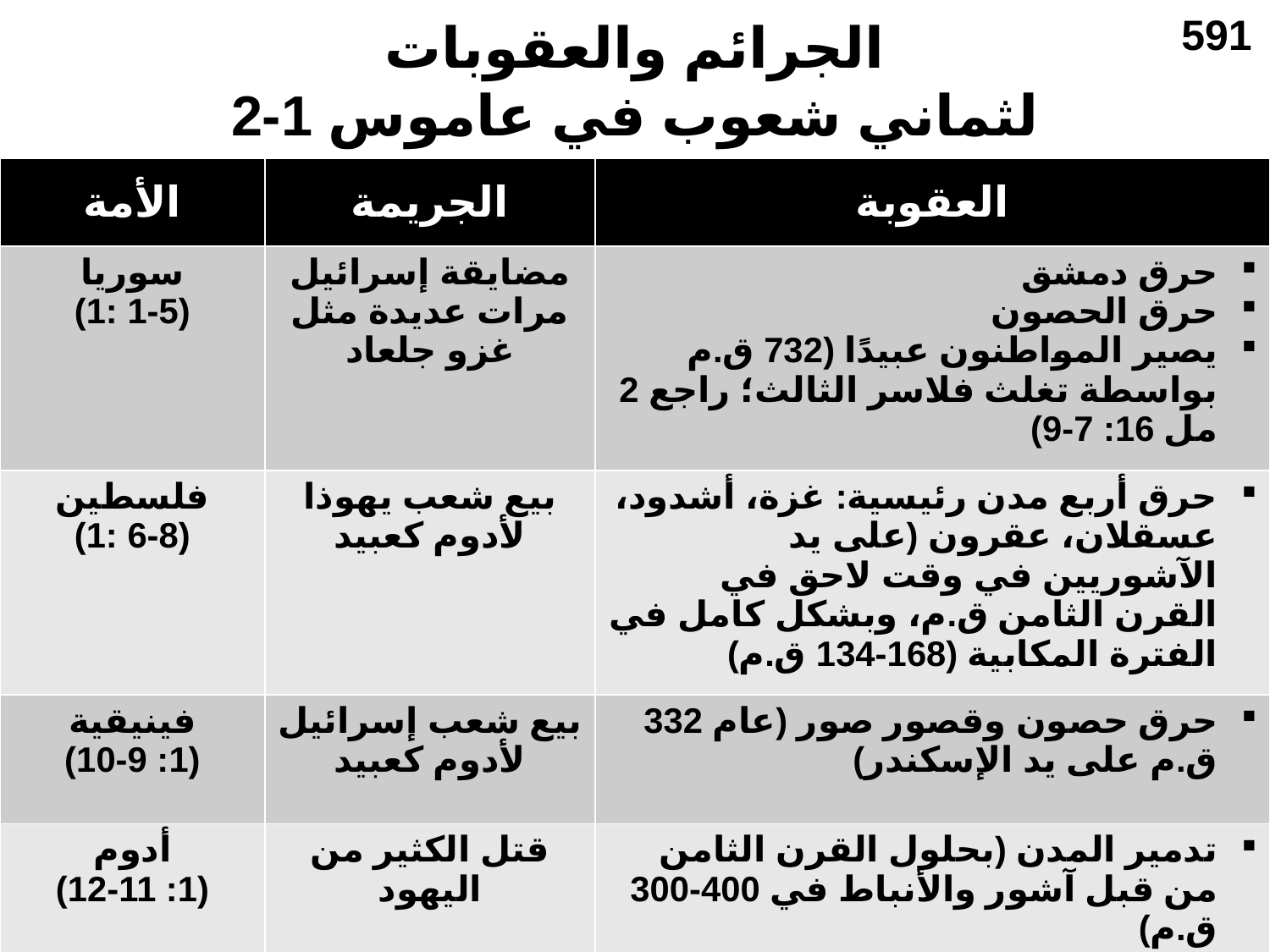

# الجرائم والعقوبات لثماني شعوب في عاموس 1-2
591
| الأمة | الجريمة | العقوبة |
| --- | --- | --- |
| سوريا (1: 1-5) | مضايقة إسرائيل مرات عديدة مثل غزو جلعاد | حرق دمشق حرق الحصون يصير المواطنون عبيدًا (732 ق.م بواسطة تغلث فلاسر الثالث؛ راجع 2 مل 16: 7-9) |
| فلسطين (1: 6-8) | بيع شعب يهوذا لأدوم كعبيد | حرق أربع مدن رئيسية: غزة، أشدود، عسقلان، عقرون (على يد الآشوريين في وقت لاحق في القرن الثامن ق.م، وبشكل كامل في الفترة المكابية (168-134 ق.م) |
| فينيقية (1: 9-10) | بيع شعب إسرائيل لأدوم كعبيد | حرق حصون وقصور صور (عام 332 ق.م على يد الإسكندر) |
| أدوم (1: 11-12) | قتل الكثير من اليهود | تدمير المدن (بحلول القرن الثامن من قبل آشور والأنباط في 400-300 ق.م) |